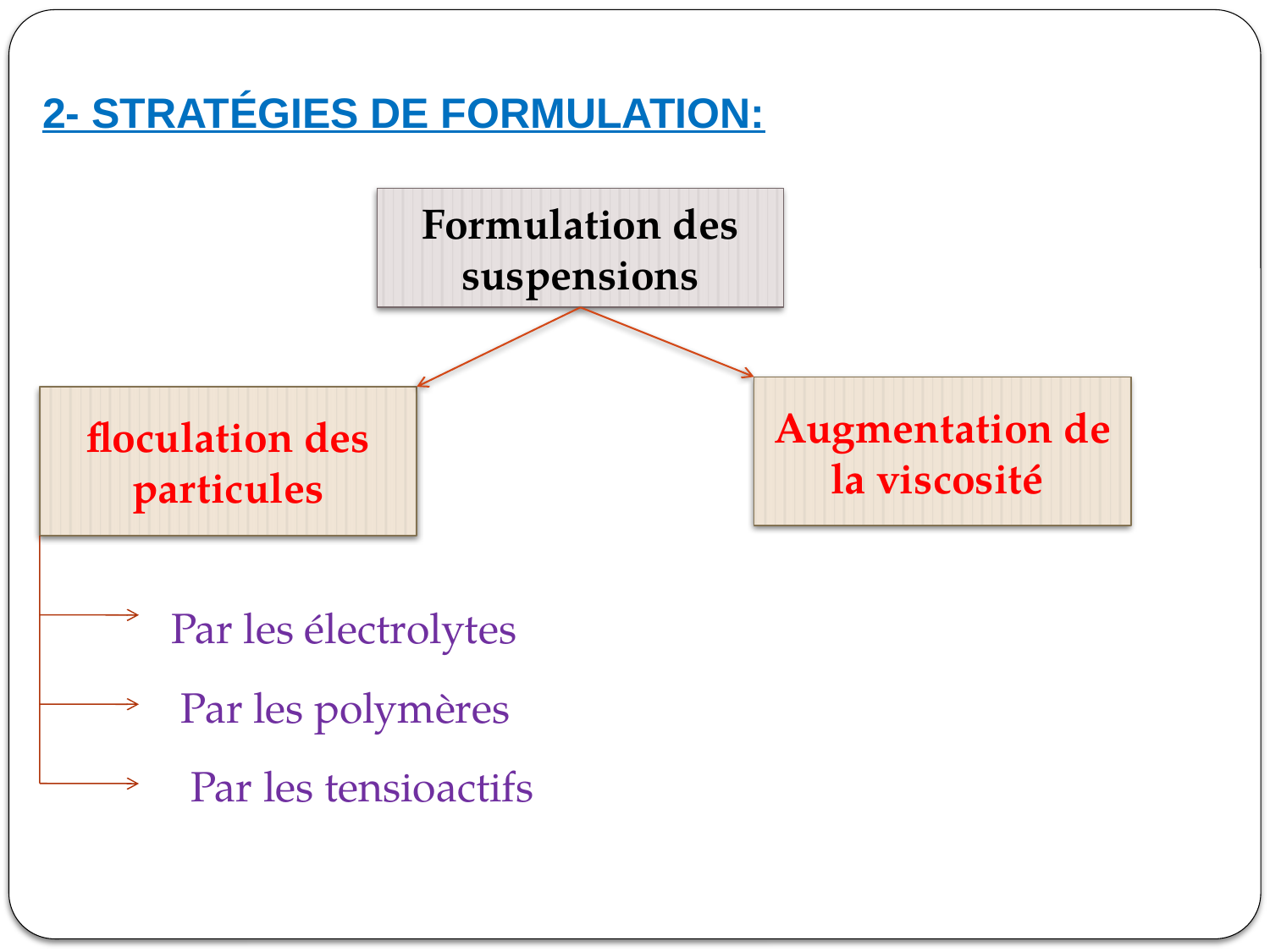

2- STRATÉGIES DE FORMULATION:
Formulation des suspensions
Augmentation de la viscosité
floculation des particules
Par les électrolytes

Par les polymères

Par les tensioactifs